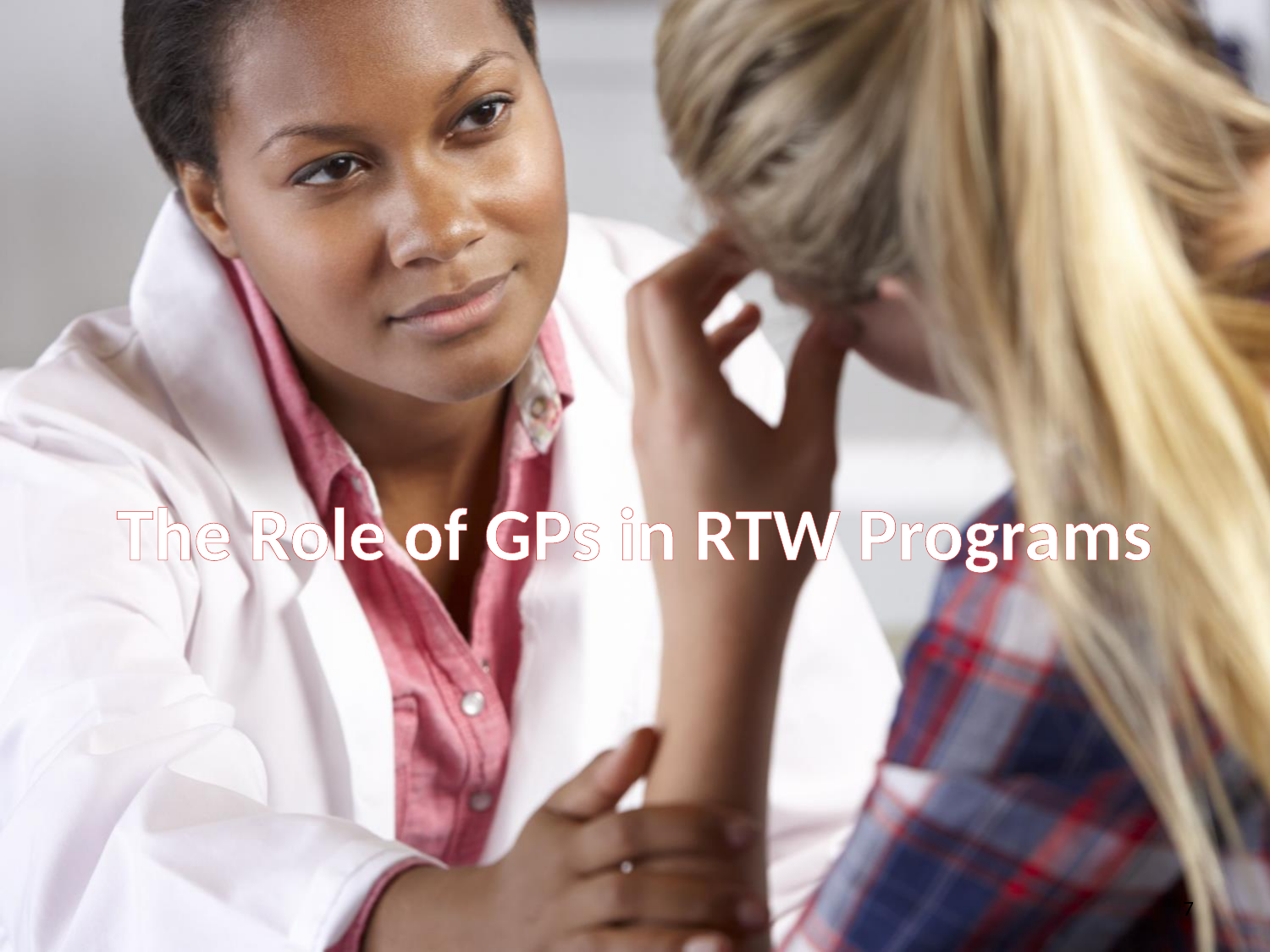

The Role of GPs in RTW Programs
7